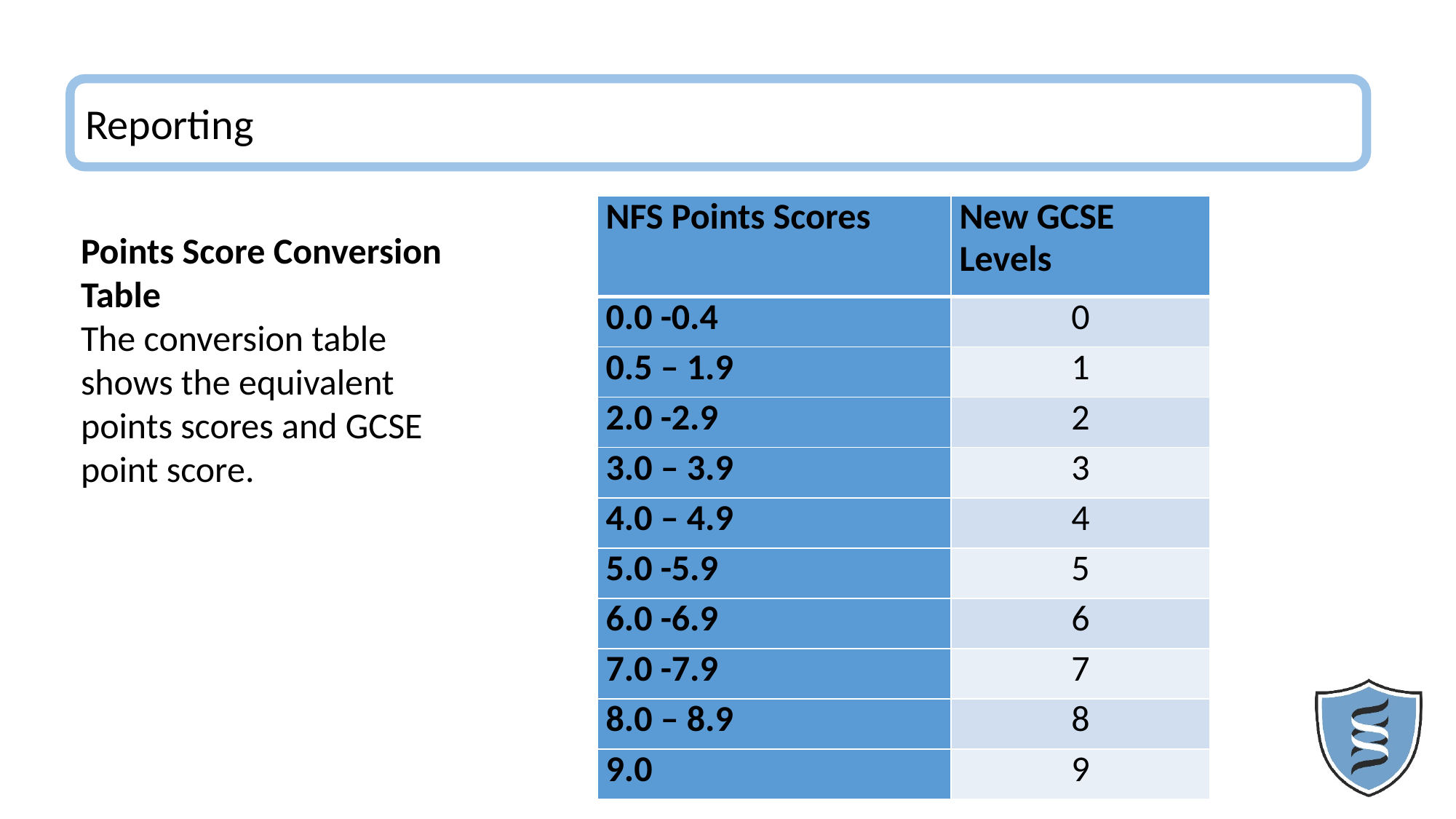

Reporting
| NFS Points Scores | New GCSE Levels |
| --- | --- |
| 0.0 -0.4 | 0 |
| 0.5 – 1.9 | 1 |
| 2.0 -2.9 | 2 |
| 3.0 – 3.9 | 3 |
| 4.0 – 4.9 | 4 |
| 5.0 -5.9 | 5 |
| 6.0 -6.9 | 6 |
| 7.0 -7.9 | 7 |
| 8.0 – 8.9 | 8 |
| 9.0 | 9 |
Points Score Conversion Table
The conversion table shows the equivalent points scores and GCSE point score.